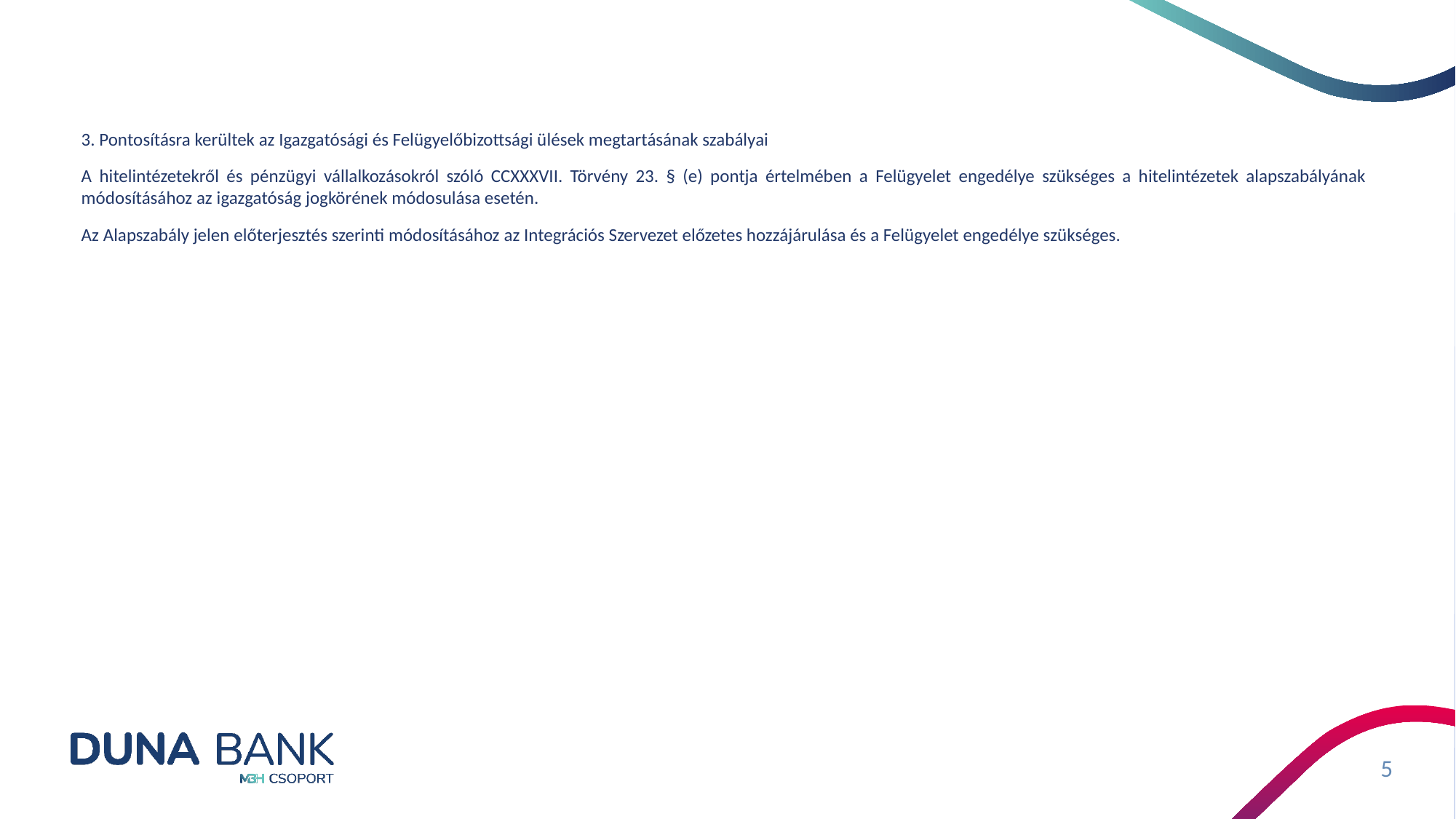

3. Pontosításra kerültek az Igazgatósági és Felügyelőbizottsági ülések megtartásának szabályai
A hitelintézetekről és pénzügyi vállalkozásokról szóló CCXXXVII. Törvény 23. § (e) pontja értelmében a Felügyelet engedélye szükséges a hitelintézetek alapszabályának módosításához az igazgatóság jogkörének módosulása esetén.
Az Alapszabály jelen előterjesztés szerinti módosításához az Integrációs Szervezet előzetes hozzájárulása és a Felügyelet engedélye szükséges.